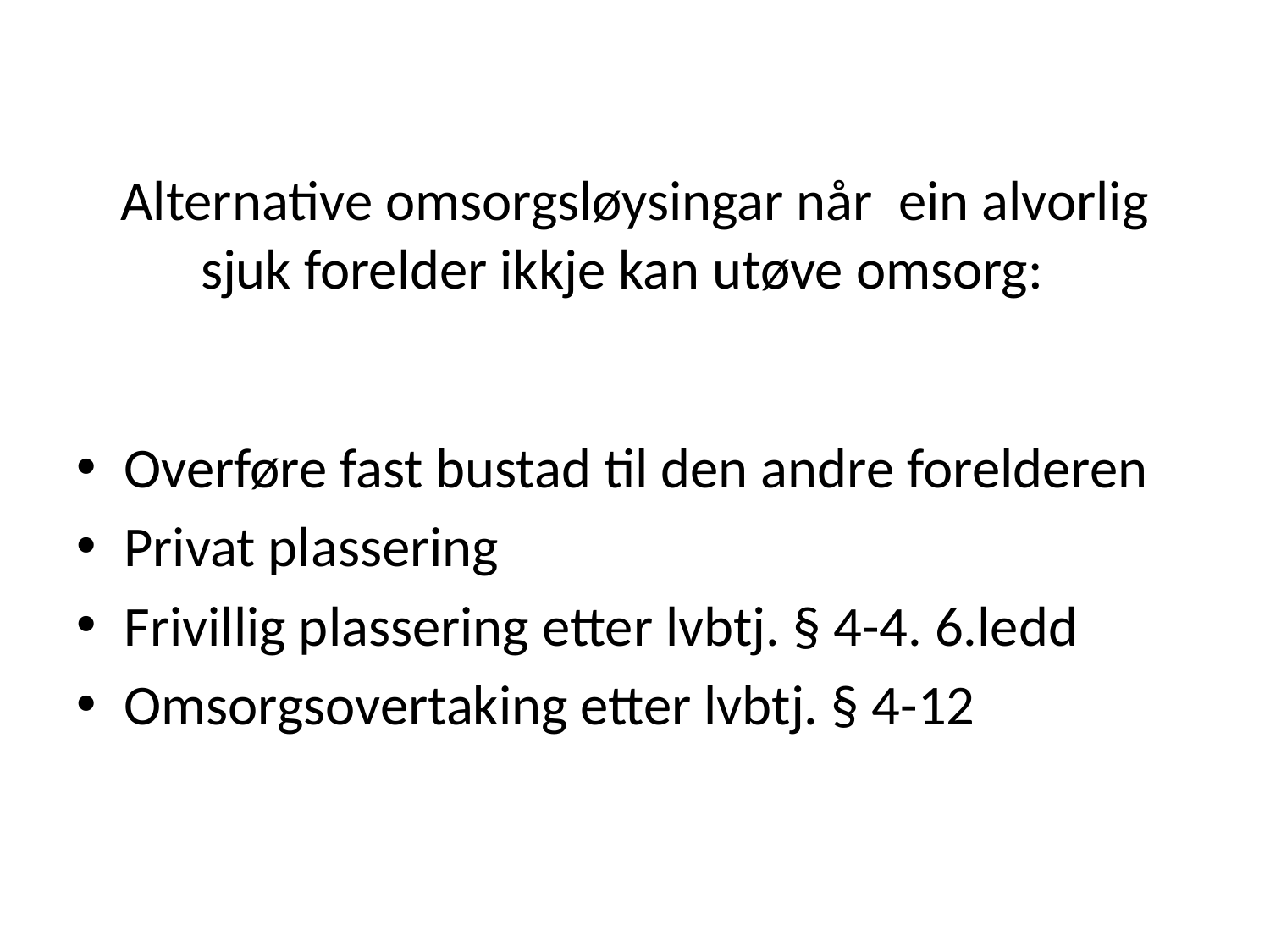

# Alternative omsorgsløysingar når  ein alvorlig sjuk forelder ikkje kan utøve omsorg:

Overføre fast bustad til den andre forelderen
Privat plassering
Frivillig plassering etter lvbtj. § 4-4. 6.ledd
Omsorgsovertaking etter lvbtj. § 4-12